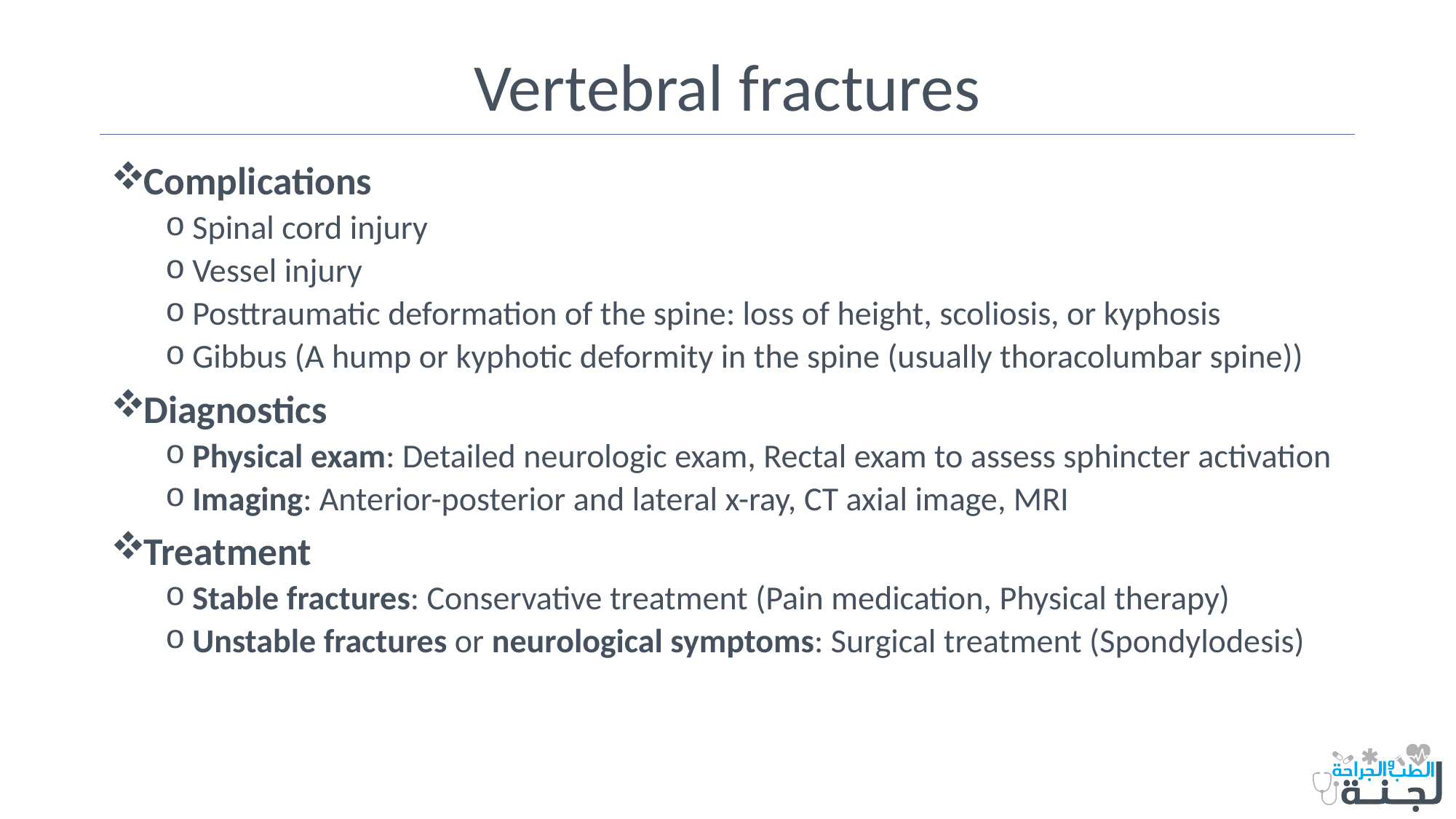

# Vertebral fractures
Complications
Spinal cord injury
Vessel injury
Posttraumatic deformation of the spine: loss of height, scoliosis, or kyphosis
Gibbus (A hump or kyphotic deformity in the spine (usually thoracolumbar spine))
Diagnostics
Physical exam: Detailed neurologic exam, Rectal exam to assess sphincter activation
Imaging: Anterior-posterior and lateral x-ray, CT axial image, MRI
Treatment
Stable fractures: Conservative treatment (Pain medication, Physical therapy)
Unstable fractures or neurological symptoms: Surgical treatment (Spondylodesis)